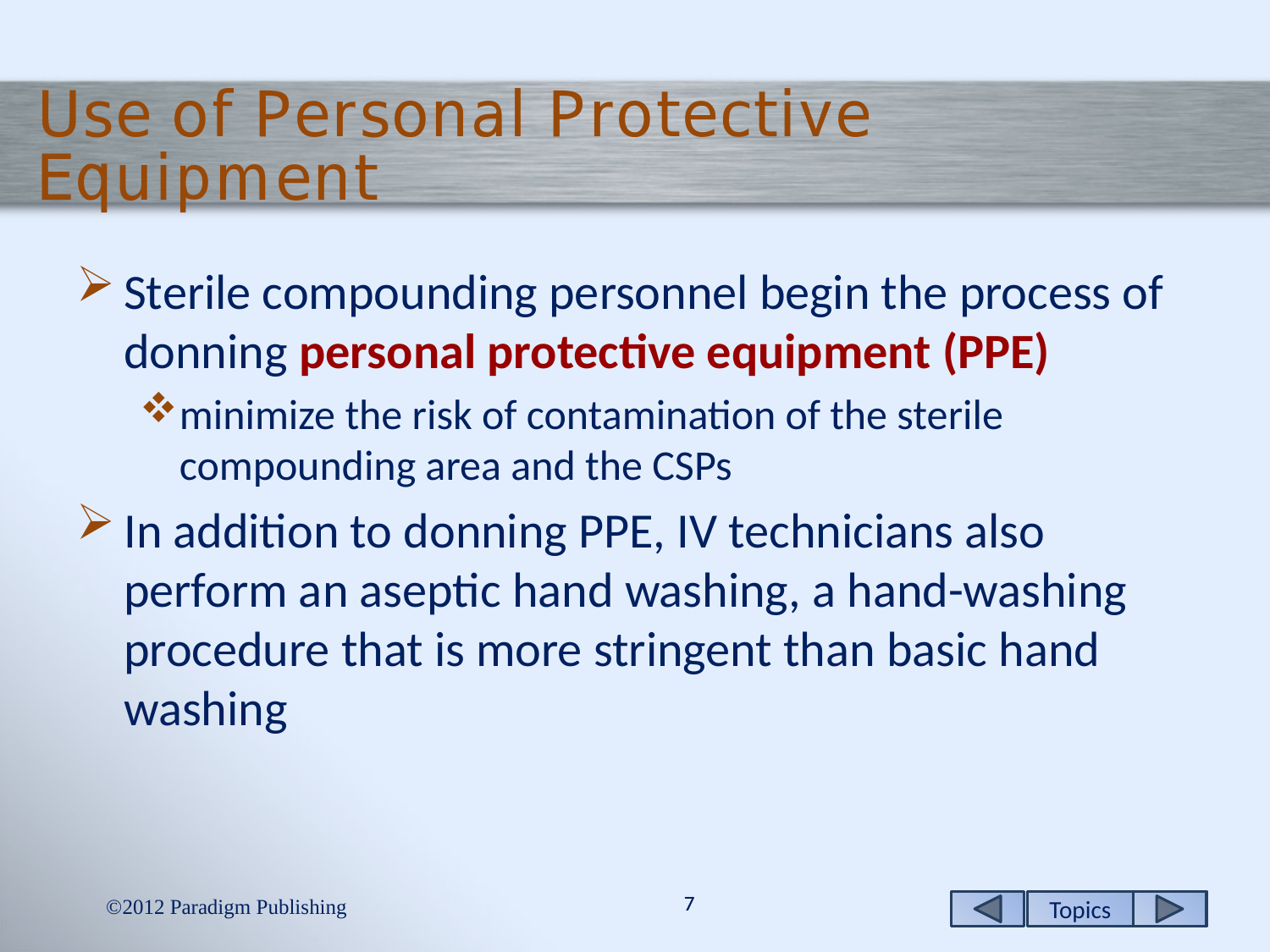

# Use of Personal Protective Equipment
Sterile compounding personnel begin the process of donning personal protective equipment (PPE)
minimize the risk of contamination of the sterile compounding area and the CSPs
In addition to donning PPE, IV technicians also perform an aseptic hand washing, a hand-washing procedure that is more stringent than basic hand washing
©2012 Paradigm Publishing